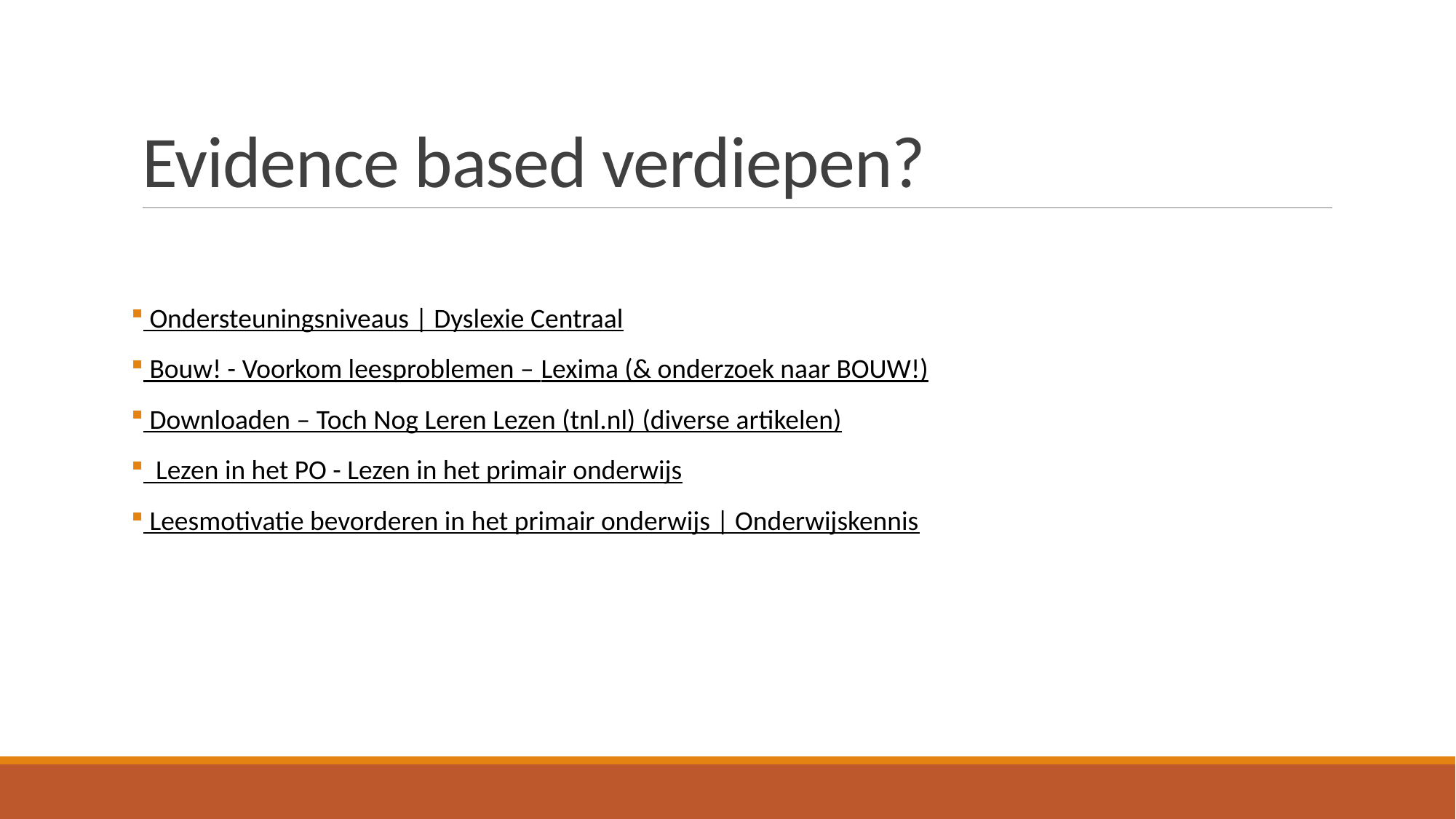

# Evidence based verdiepen?
 Ondersteuningsniveaus | Dyslexie Centraal
 Bouw! - Voorkom leesproblemen – Lexima (& onderzoek naar BOUW!)
 Downloaden – Toch Nog Leren Lezen (tnl.nl) (diverse artikelen)
  Lezen in het PO - Lezen in het primair onderwijs
 Leesmotivatie bevorderen in het primair onderwijs | Onderwijskennis